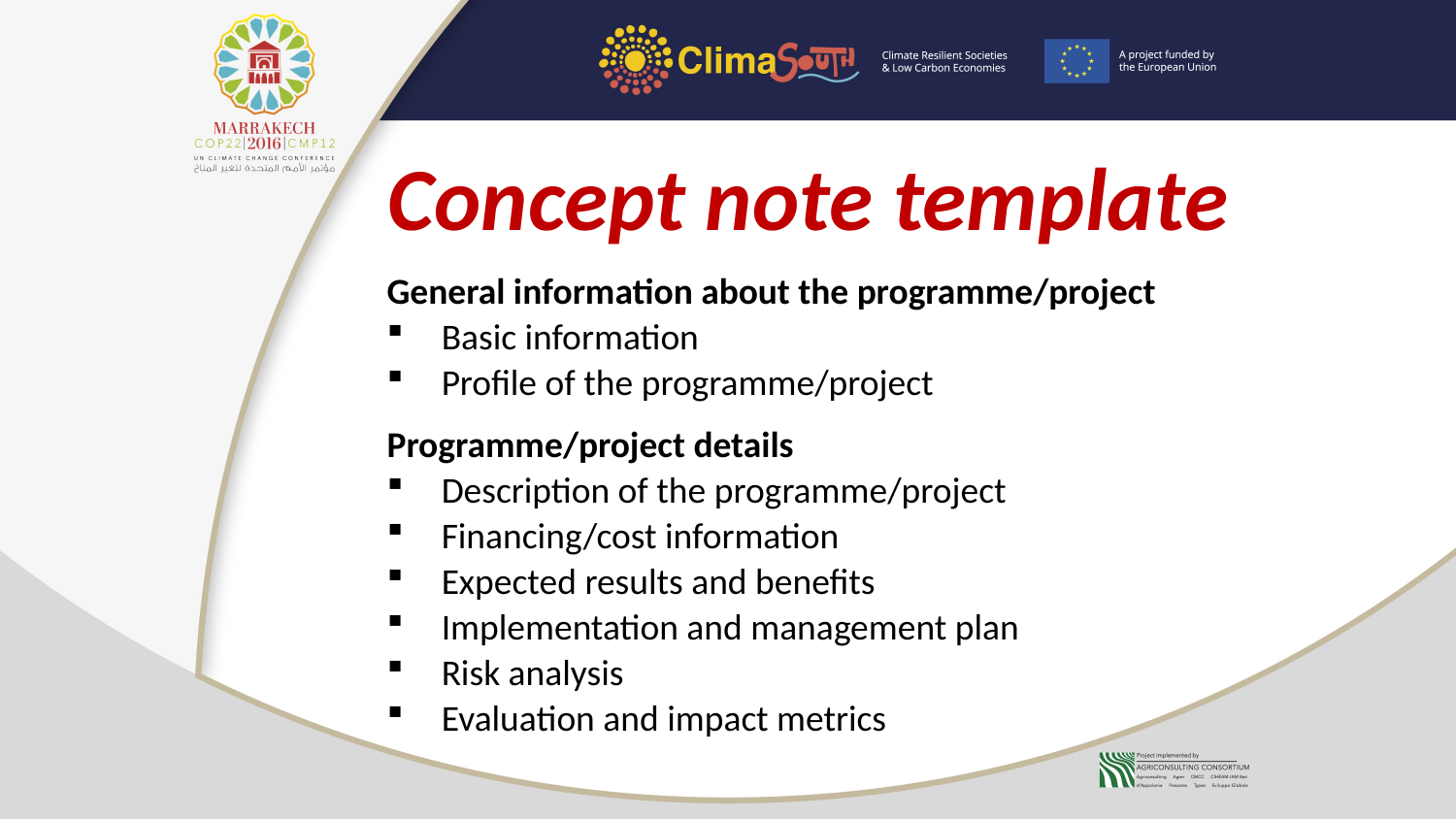

Concept note template
General information about the programme/project
Basic information
Profile of the programme/project
Programme/project details
Description of the programme/project
Financing/cost information
Expected results and benefits
Implementation and management plan
Risk analysis
Evaluation and impact metrics